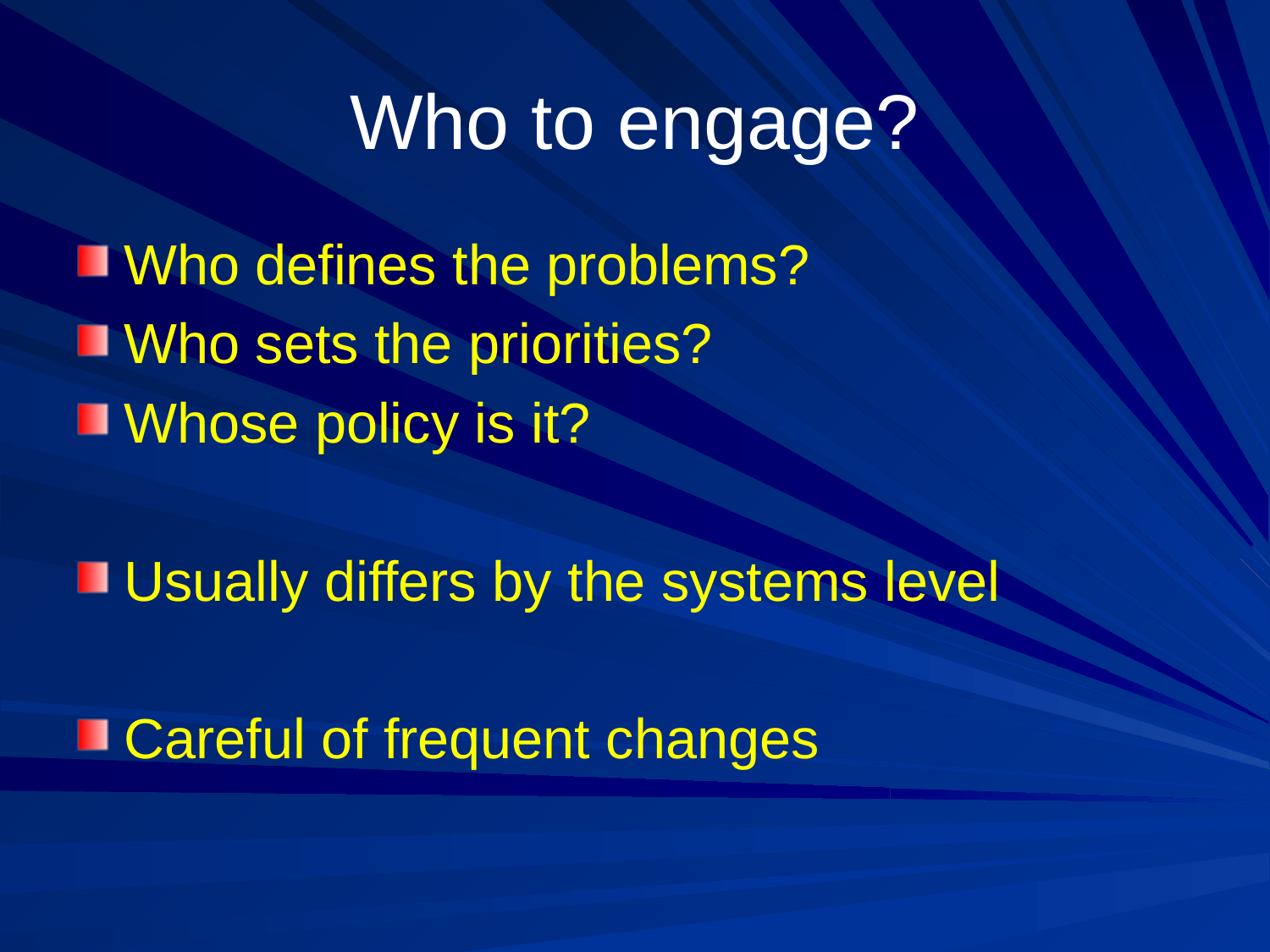

# Who to engage?
Who defines the problems?
Who sets the priorities?
Whose policy is it?

Usually differs by the systems level

Careful of frequent changes